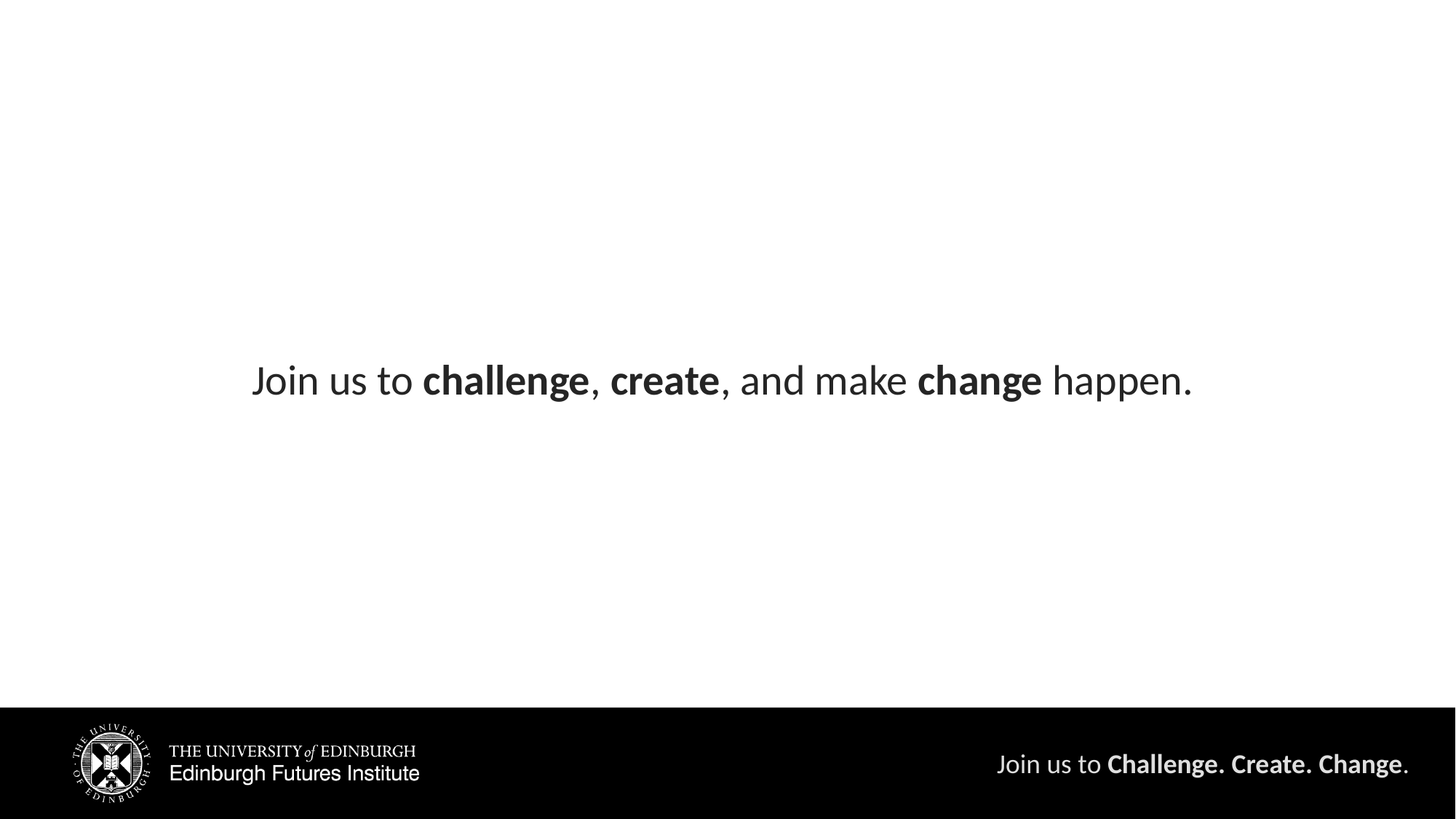

Join us to challenge, create, and make change happen.